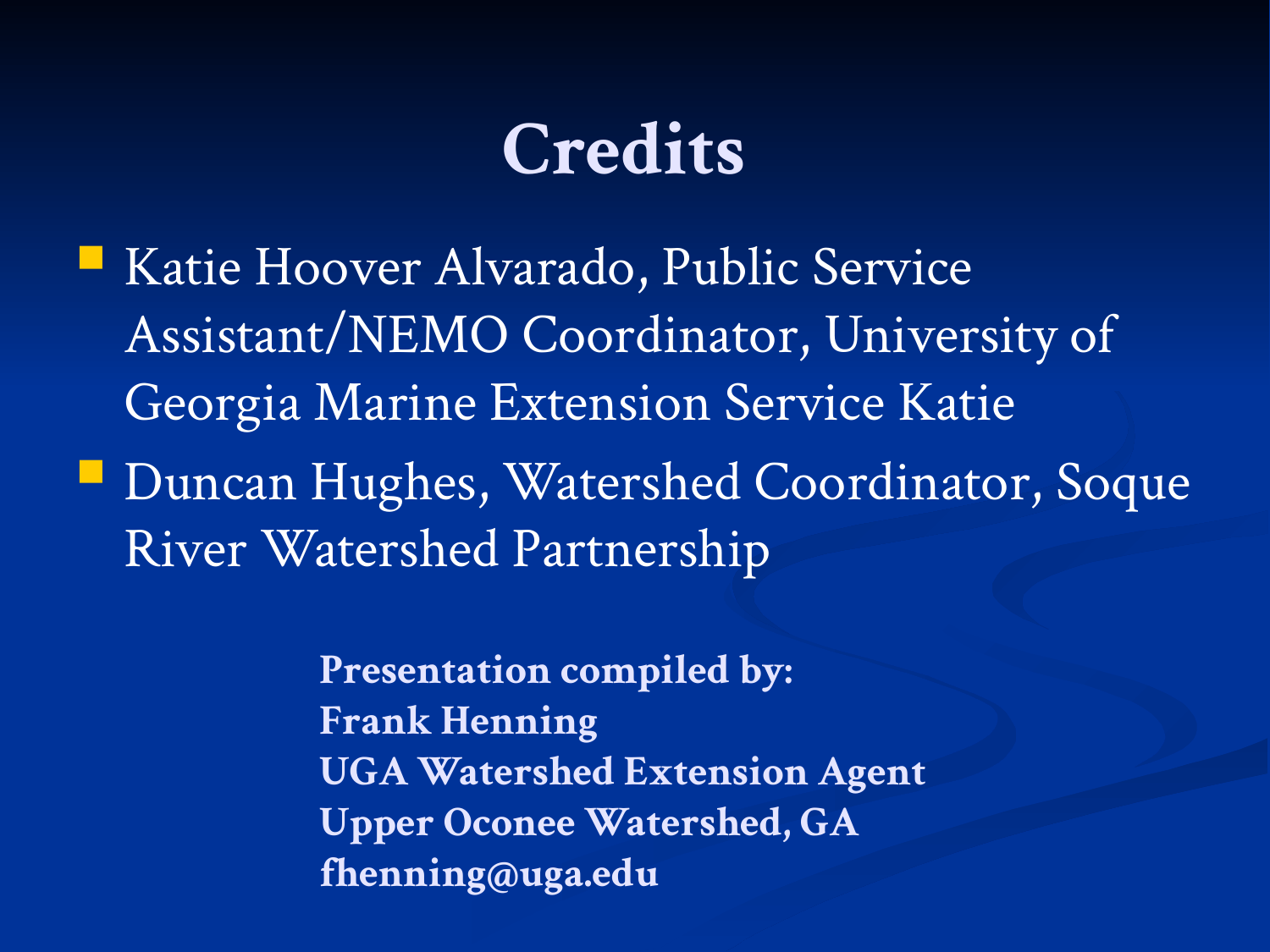

# Credits
Katie Hoover Alvarado, Public Service Assistant/NEMO Coordinator, University of Georgia Marine Extension Service Katie
Duncan Hughes, Watershed Coordinator, Soque River Watershed Partnership
Presentation compiled by:
Frank Henning
UGA Watershed Extension Agent
Upper Oconee Watershed, GA
fhenning@uga.edu